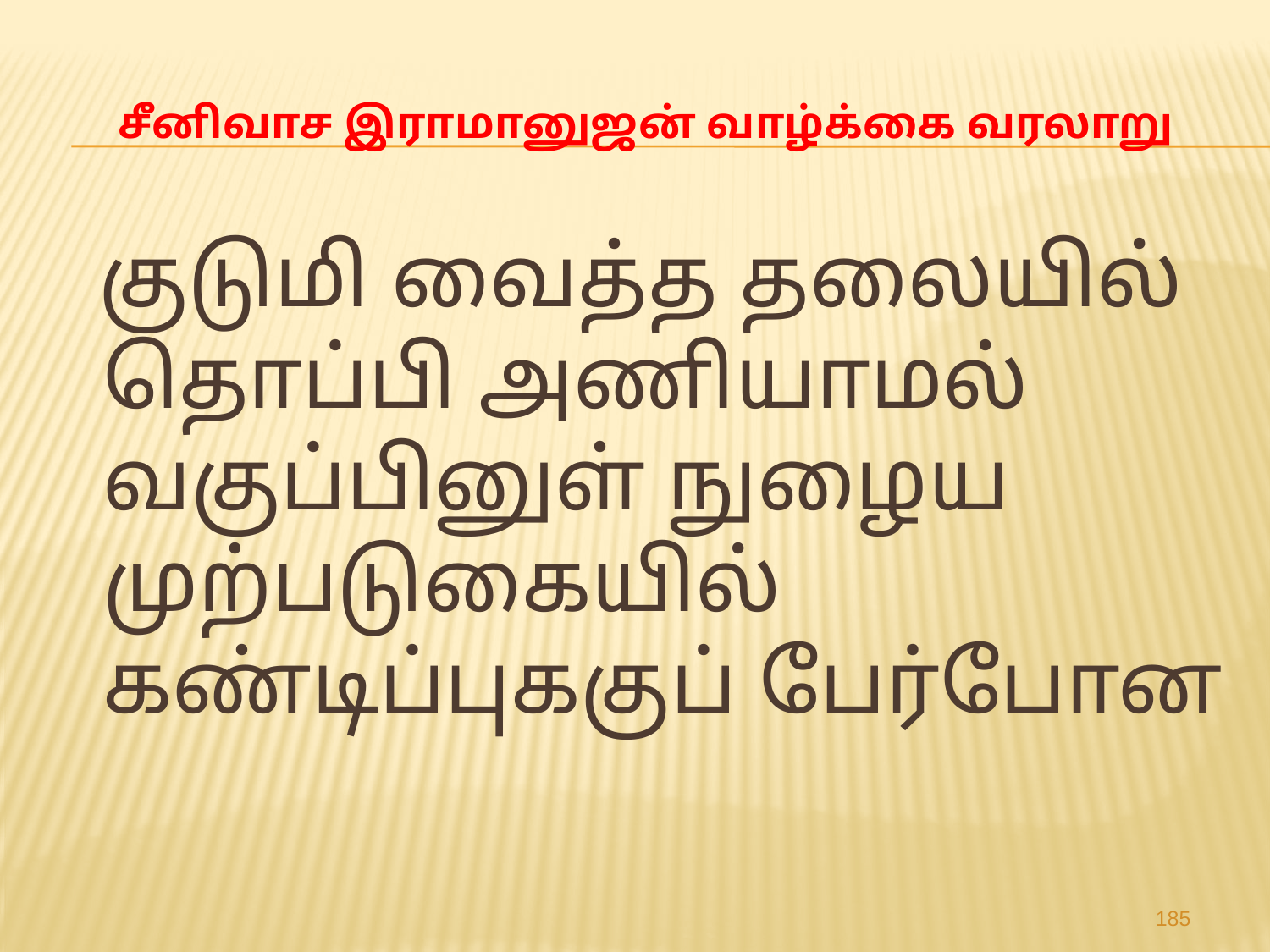

# சீனிவாச இராமானுஜன் வாழ்க்கை வரலாறு
   குடுமி வைத்த தலையில் தொப்பி அணியாமல் வகுப்பினுள் நுழைய முற்படுகையில் கண்டிப்புககுப் பேர்போன

185